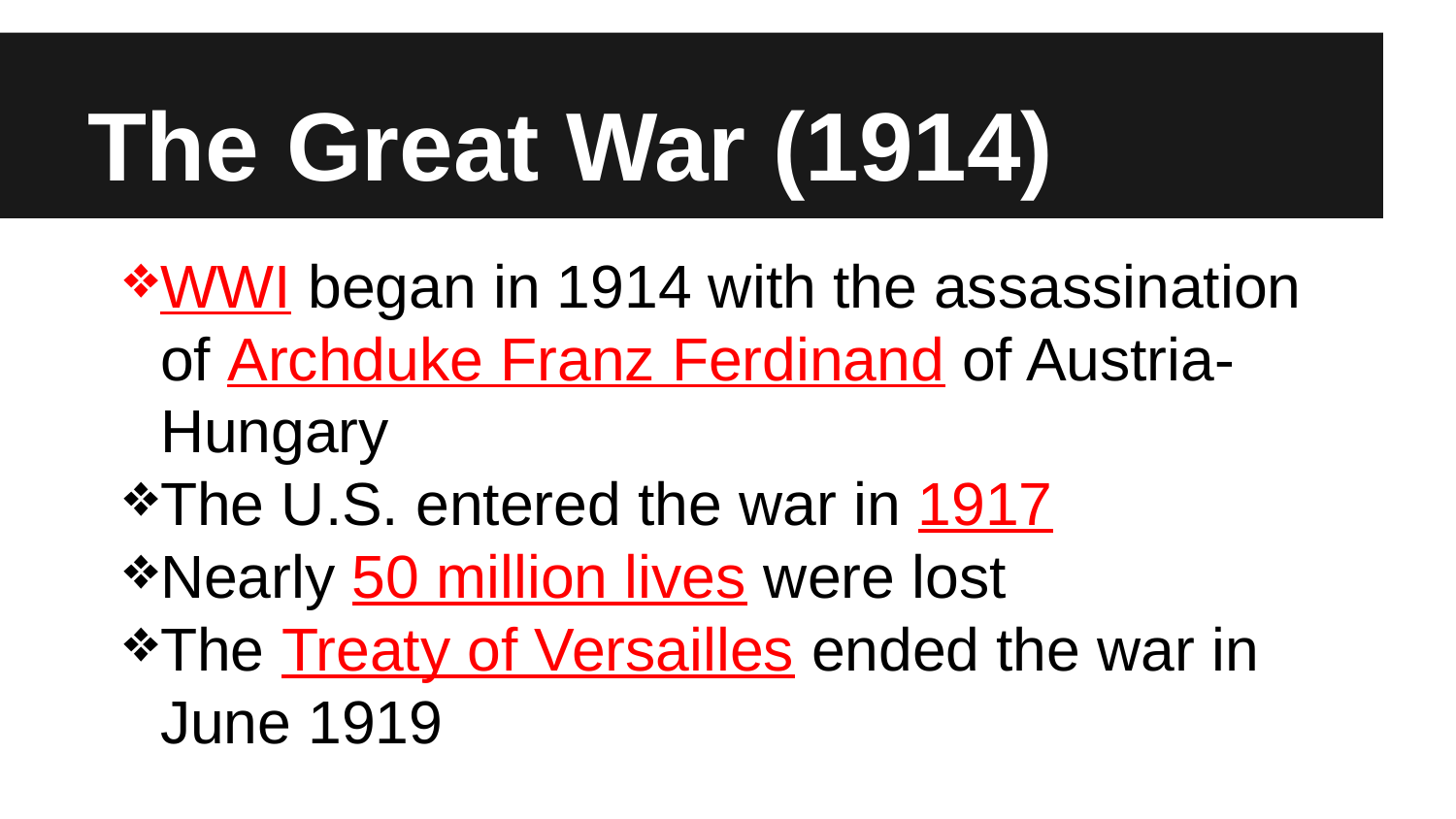

# The Great War (1914)
WWI began in 1914 with the assassination of Archduke Franz Ferdinand of Austria-Hungary
The U.S. entered the war in 1917
Nearly 50 million lives were lost
The Treaty of Versailles ended the war in June 1919